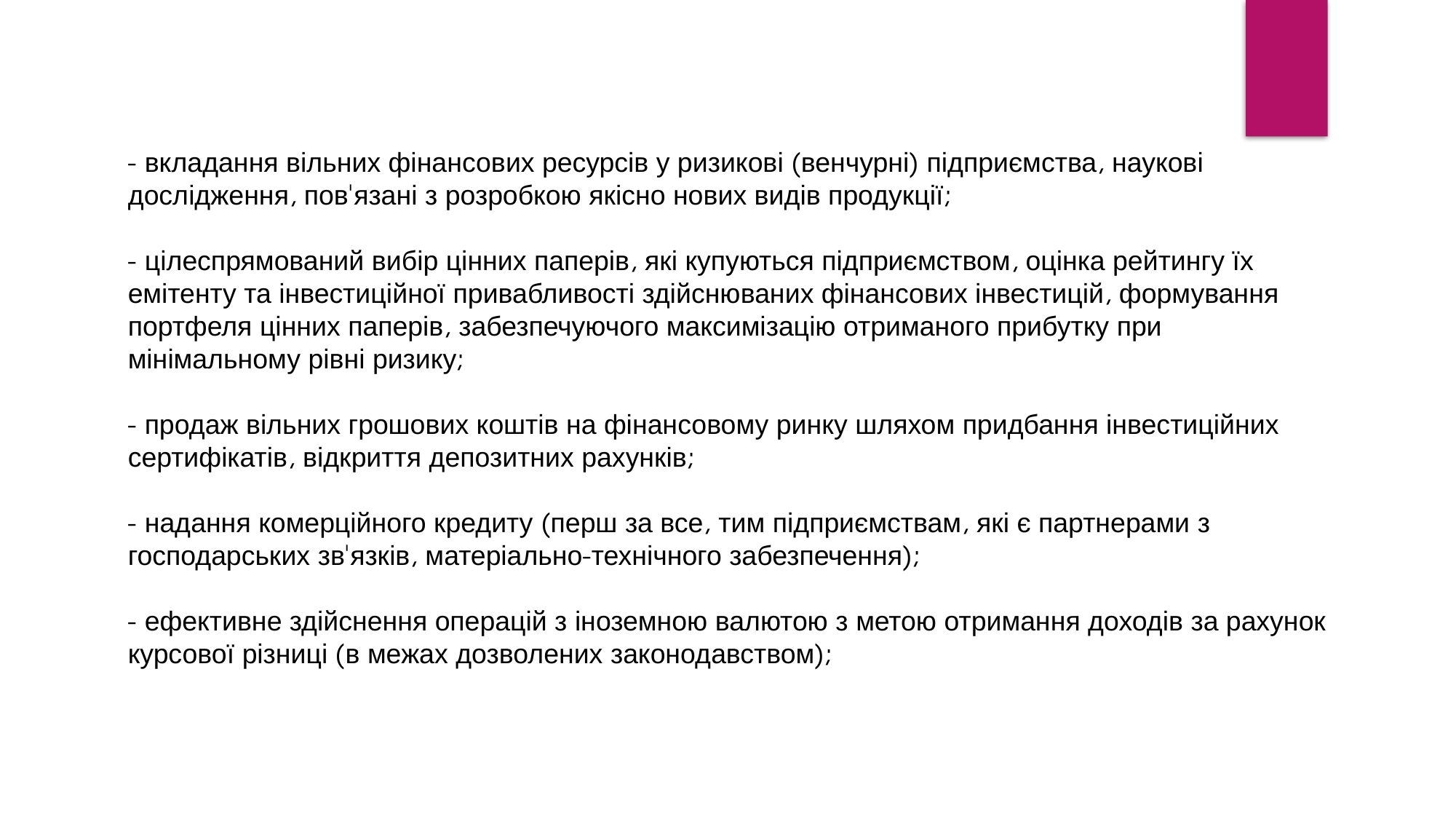

- вкладання вільних фінансових ресурсів у ризикові (венчурні) підприємства, наукові дослідження, пов'язані з розробкою якісно нових видів продукції;

- цілеспрямований вибір цінних паперів, які купуються підприємством, оцінка рейтингу їх емітенту та інвестиційної привабливості здійснюваних фінансових інвестицій, формування портфеля цінних паперів, забезпечуючого максимізацію отриманого прибутку при мінімальному рівні ризику;

- продаж вільних грошових коштів на фінансовому ринку шляхом придбання інвестиційних сертифікатів, відкриття депозитних рахунків;

- надання комерційного кредиту (перш за все, тим підприємствам, які є партнерами з господарських зв'язків, матеріально-технічного забезпечення);

- ефективне здійснення операцій з іноземною валютою з метою отримання доходів за рахунок курсової різниці (в межах дозволених законодавством);